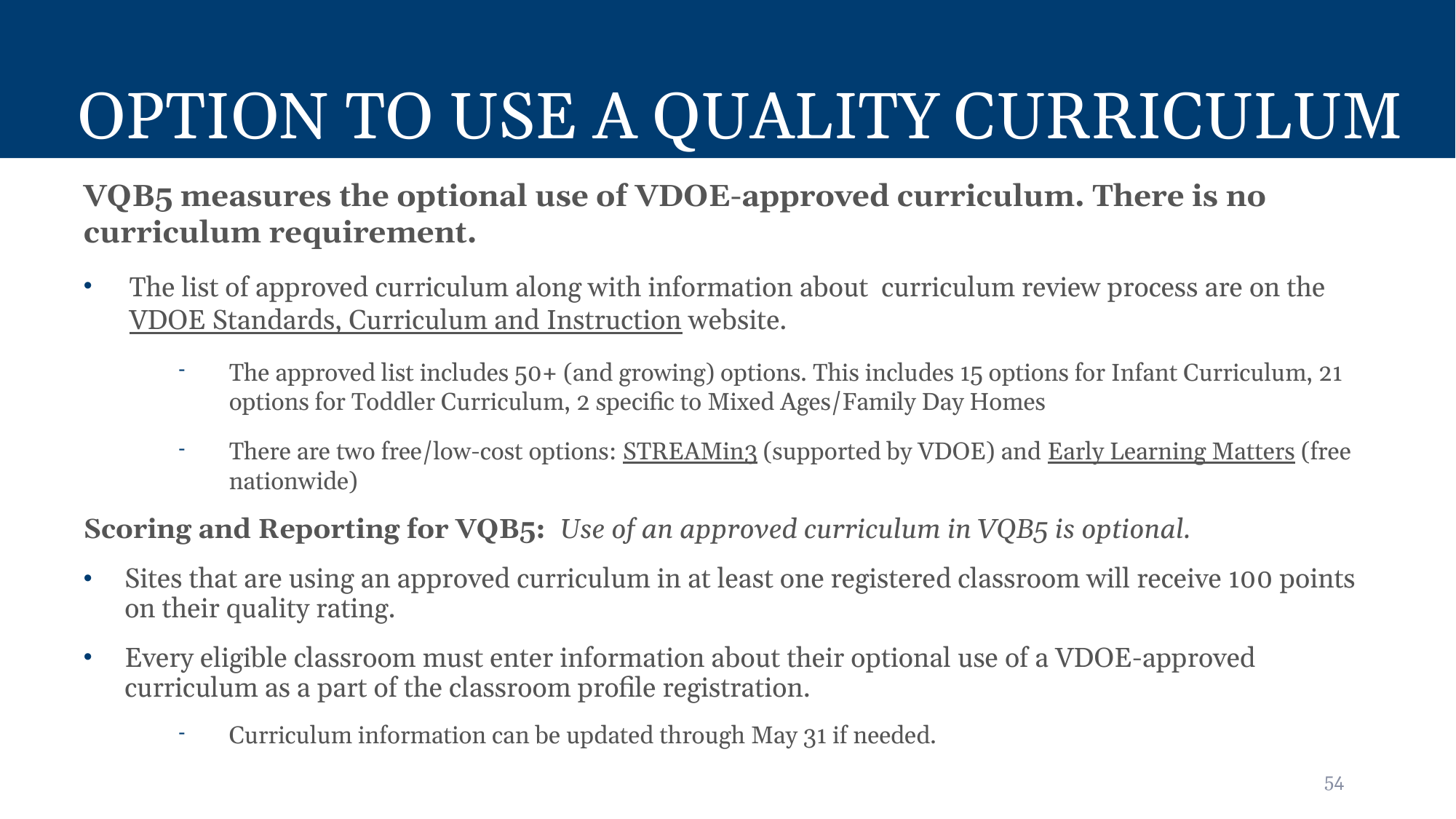

# Option To Use A Quality Curriculum
VQB5 measures the optional use of VDOE-approved curriculum. There is no curriculum requirement.
The list of approved curriculum along with information about  curriculum review process are on the VDOE Standards, Curriculum and Instruction website.
The approved list includes 50+ (and growing) options. This includes 15 options for Infant Curriculum, 21 options for Toddler Curriculum, 2 specific to Mixed Ages/Family Day Homes
There are two free/low-cost options: STREAMin3 (supported by VDOE) and Early Learning Matters (free nationwide)
Scoring and Reporting for VQB5:  Use of an approved curriculum in VQB5 is optional.
Sites that are using an approved curriculum in at least one registered classroom will receive 100 points on their quality rating.
Every eligible classroom must enter information about their optional use of a VDOE-approved curriculum as a part of the classroom profile registration.
Curriculum information can be updated through May 31 if needed.

54